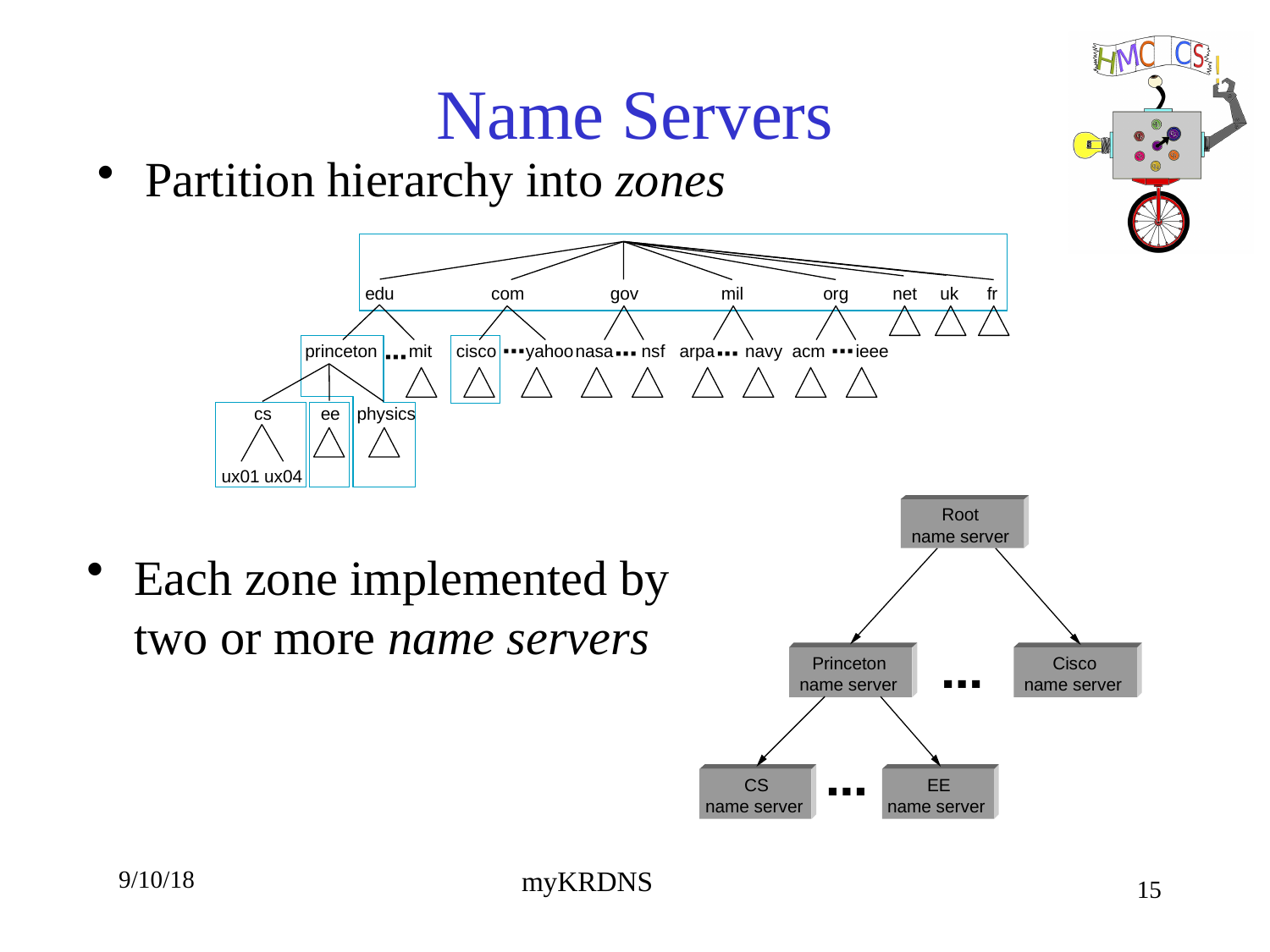

# Name Servers
Partition hierarchy into zones

edu
com
gov
mil
org
net
uk
fr

princeton
mit
cisco
yahoo
nasa
nsf
arpa
navy
acm
ieee
■ ■ ■
■ ■ ■
■ ■ ■
■ ■ ■
■ ■ ■

cs
ee
physics

ux01
ux04

Root
name server
Each zone implemented by two or more name servers

Princeton
Cisco
■ ■ ■

name server
name server

■ ■ ■

CS
EE

name server
name server
9/10/18
15